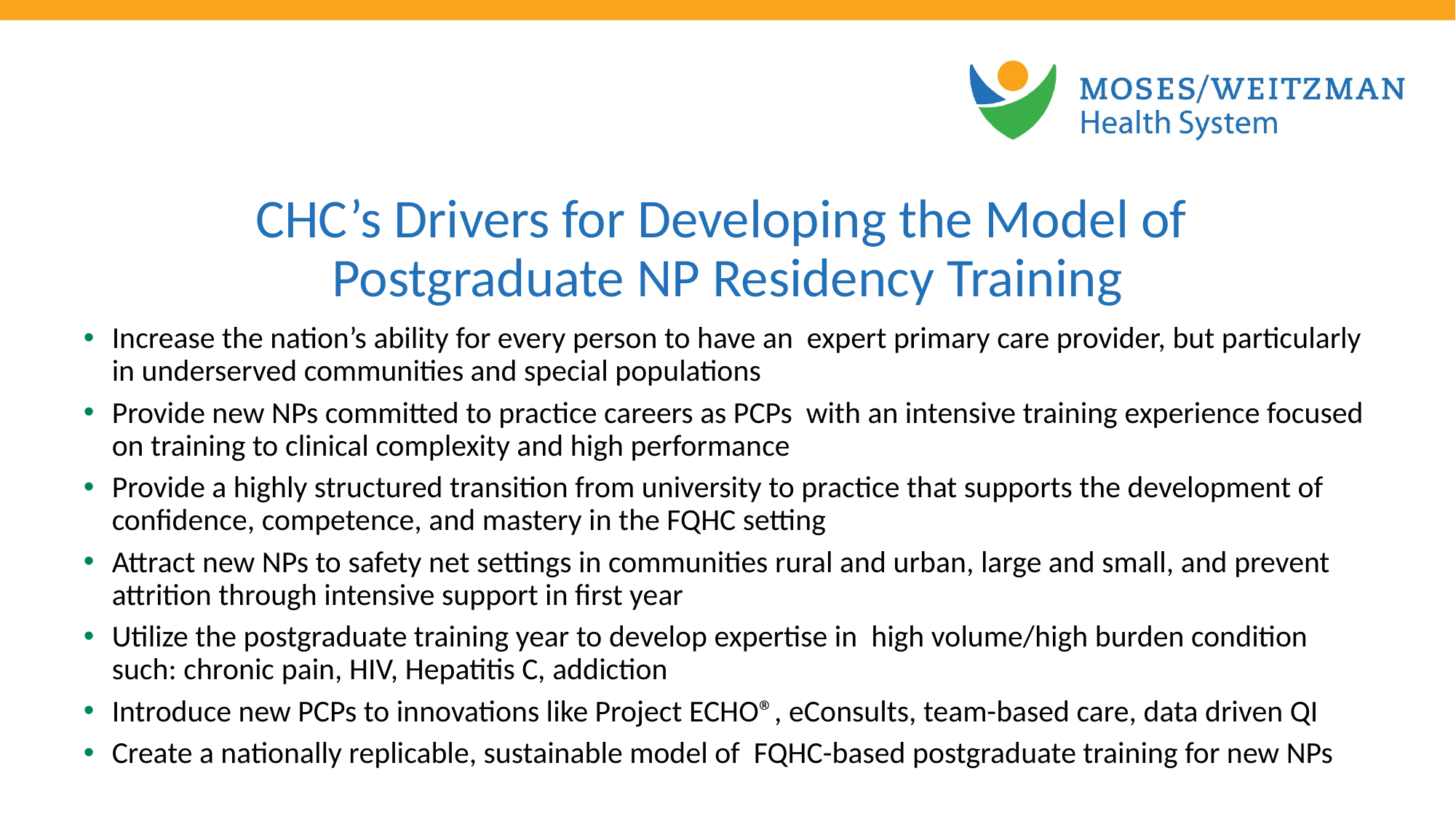

CHC’s Drivers for Developing the Model of
Postgraduate NP Residency Training
Increase the nation’s ability for every person to have an  expert primary care provider, but particularly in underserved communities and special populations
Provide new NPs committed to practice careers as PCPs  with an intensive training experience focused on training to clinical complexity and high performance
Provide a highly structured transition from university to practice that supports the development of confidence, competence, and mastery in the FQHC setting
Attract new NPs to safety net settings in communities rural and urban, large and small, and prevent attrition through intensive support in first year
Utilize the postgraduate training year to develop expertise in  high volume/high burden condition such: chronic pain, HIV, Hepatitis C, addiction
Introduce new PCPs to innovations like Project ECHO®, eConsults, team-based care, data driven QI
Create a nationally replicable, sustainable model of  FQHC-based postgraduate training for new NPs